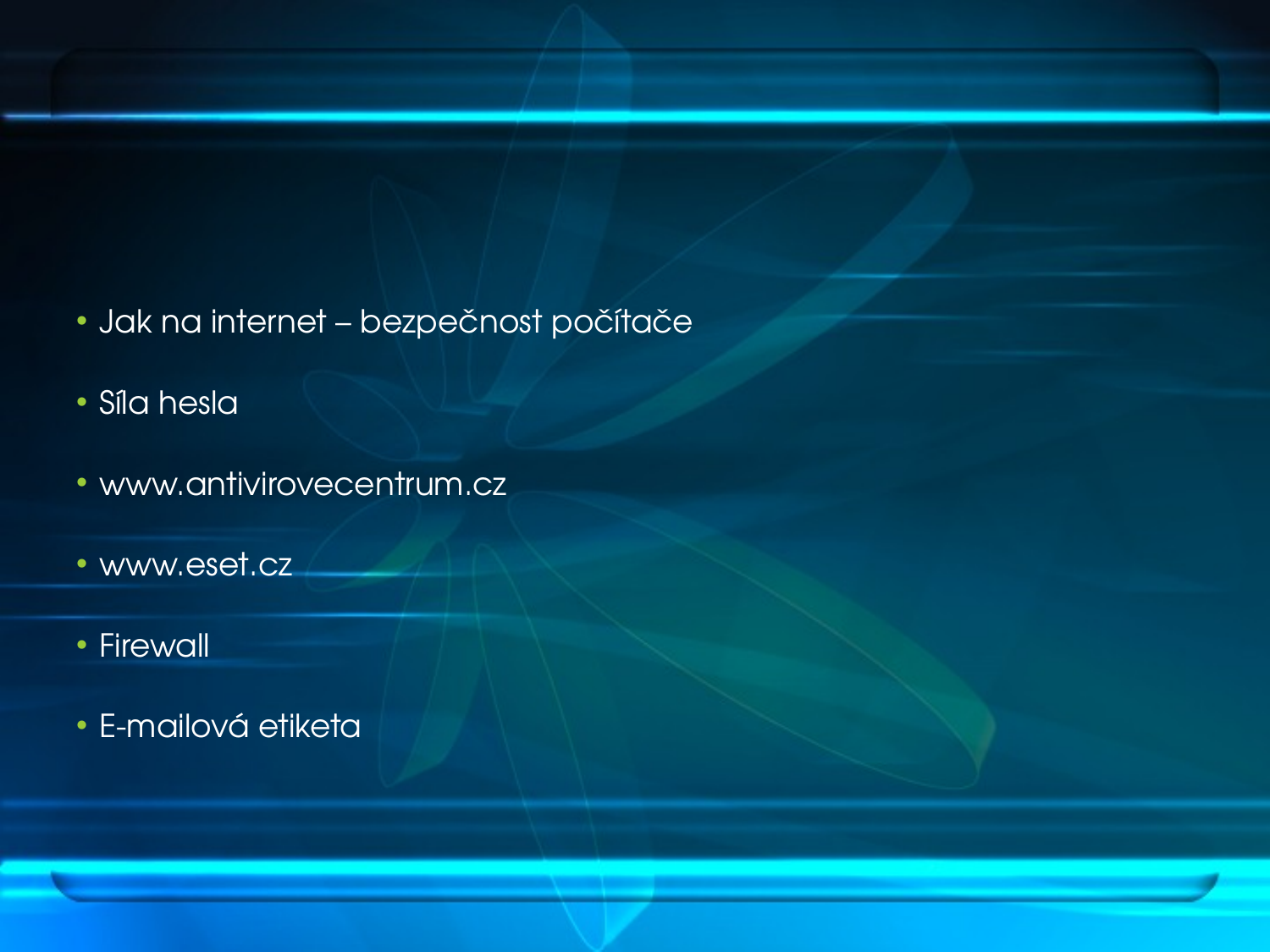

#
Jak na internet – bezpečnost počítače
Síla hesla
www.antivirovecentrum.cz
www.eset.cz
Firewall
E-mailová etiketa